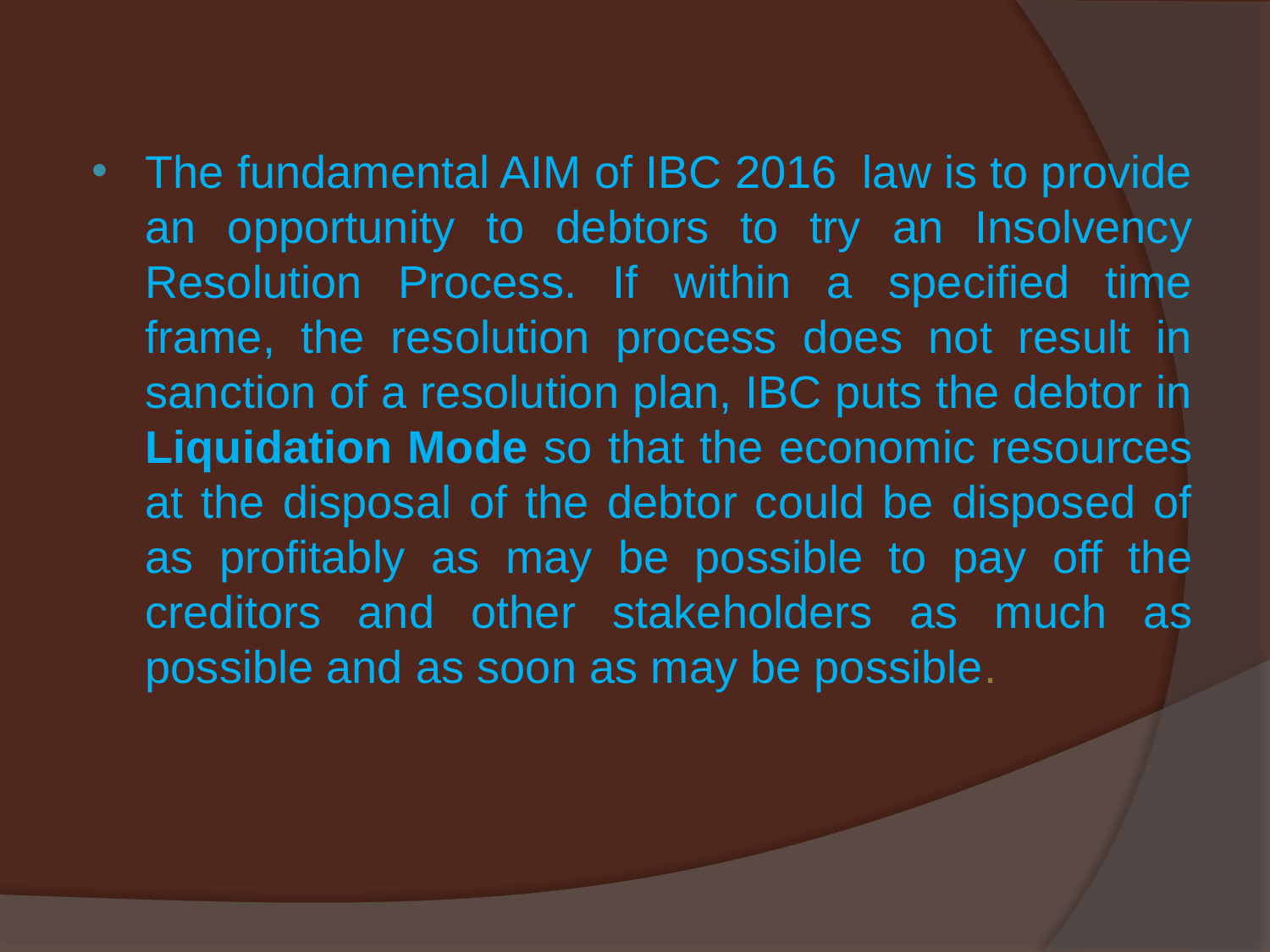

The fundamental AIM of IBC 2016  law is to provide an opportunity to debtors to try an Insolvency Resolution Process. If within a specified time frame, the resolution process does not result in sanction of a resolution plan, IBC puts the debtor in Liquidation Mode so that the economic resources at the disposal of the debtor could be disposed of as profitably as may be possible to pay off the creditors and other stakeholders as much as possible and as soon as may be possible.